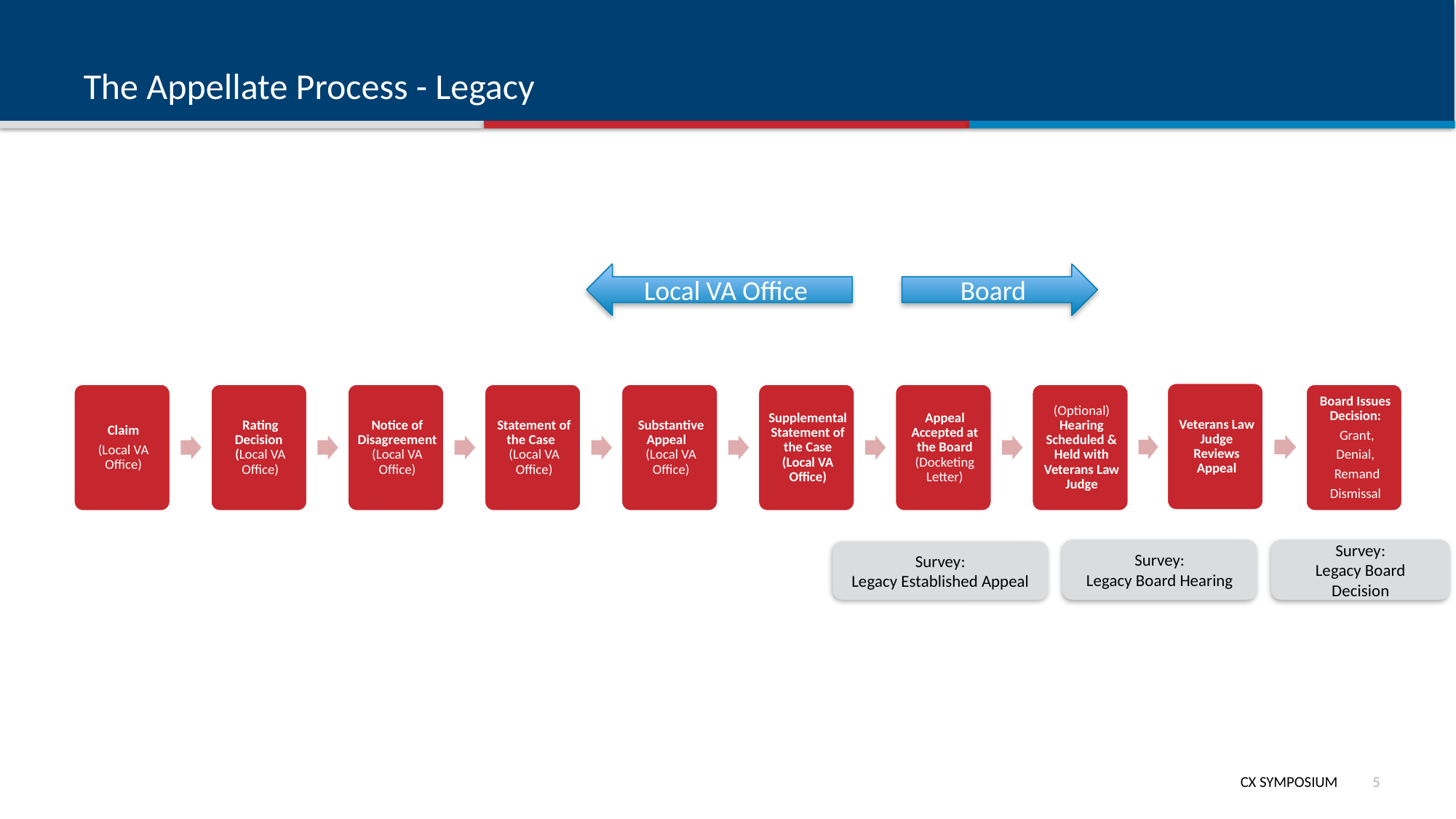

# The Appellate Process - Legacy
Claim
(Local VA Office)

Rating Decision  (Local VA Office)

Notice of Disagreement (Local VA Office)

Statement of the Case   (Local VA Office)

Substantive Appeal    (Local VA Office)

Supplemental Statement of the Case (Local VA Office)

Appeal Accepted at the Board (Docketing Letter)

(Optional) Hearing Scheduled & Held with Veterans Law Judge

Veterans Law Judge Reviews Appeal

Board Issues Decision:
 Grant,
Denial,
 Remand
Dismissal
Local VA Office
Board
Survey:
Legacy Board Decision
Survey:
Legacy Board Hearing
Survey:
Legacy Established Appeal
5